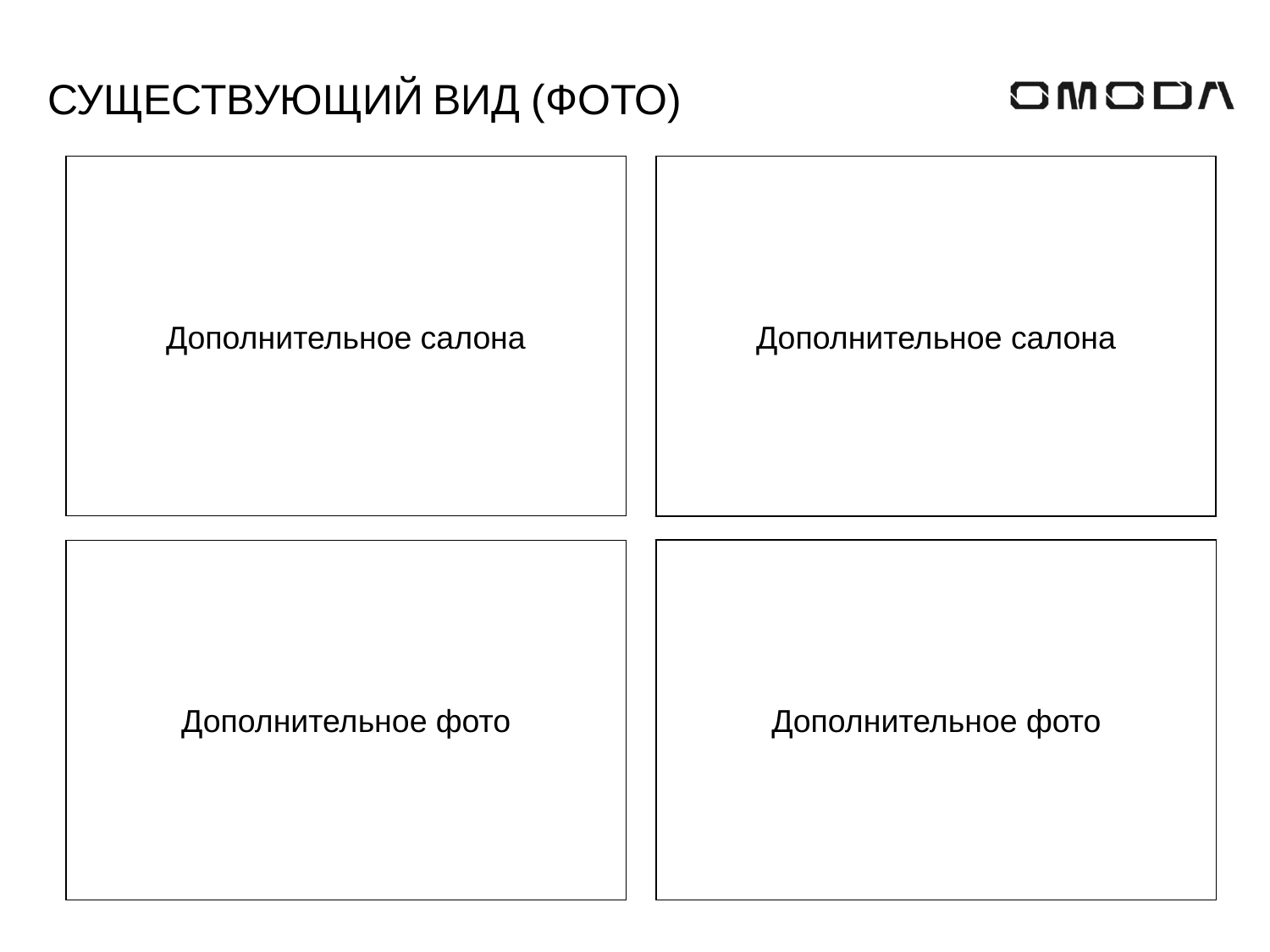

# СУЩЕСТВУЮЩИЙ ВИД (ФОТО)
Дополнительное салона
Дополнительное салона
Дополнительное фото
Дополнительное фото